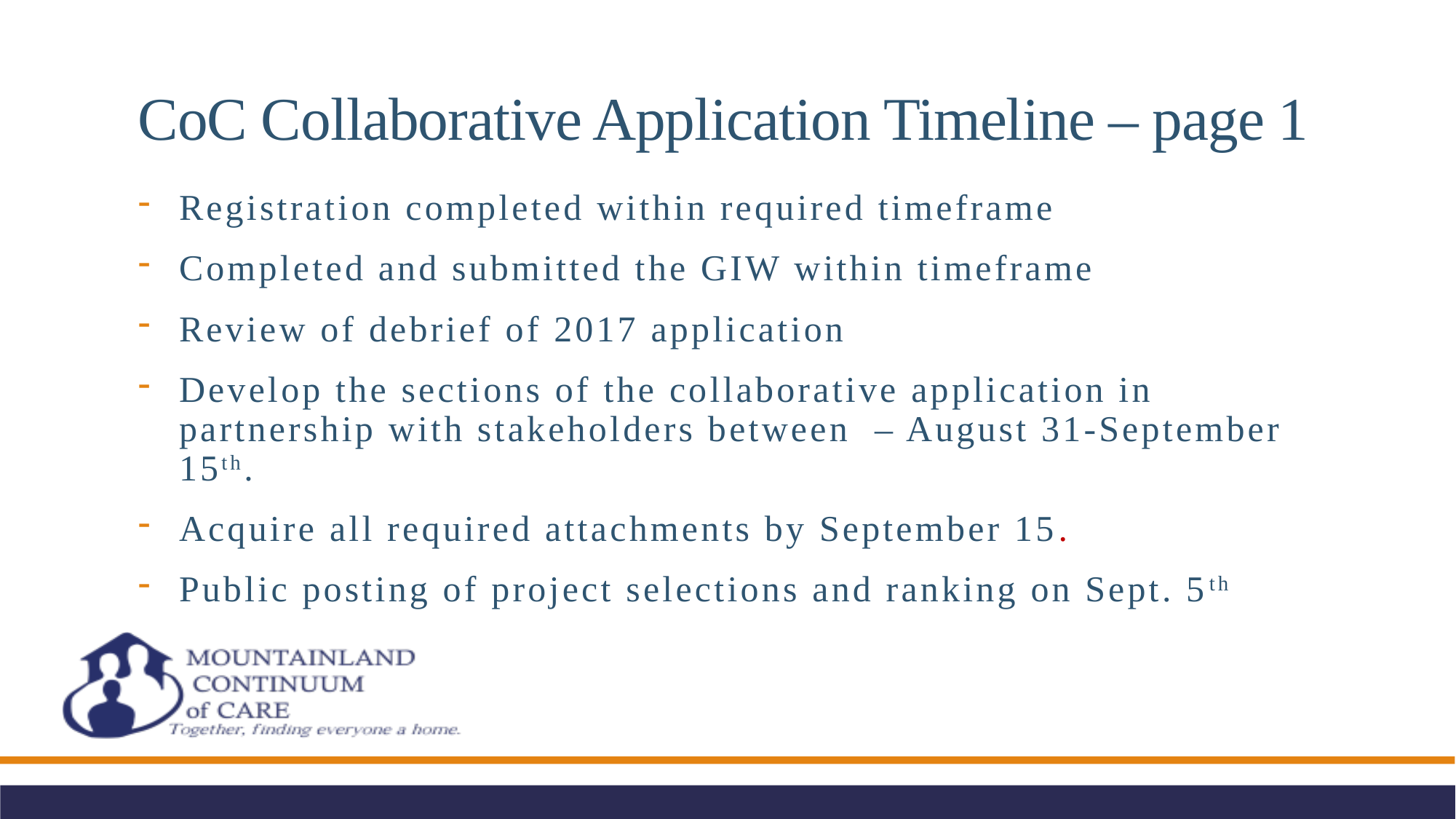

# CoC Collaborative Application Timeline – page 1
Registration completed within required timeframe
Completed and submitted the GIW within timeframe
Review of debrief of 2017 application
Develop the sections of the collaborative application in partnership with stakeholders between  – August 31-September 15th.
Acquire all required attachments by September 15.
Public posting of project selections and ranking on Sept. 5th